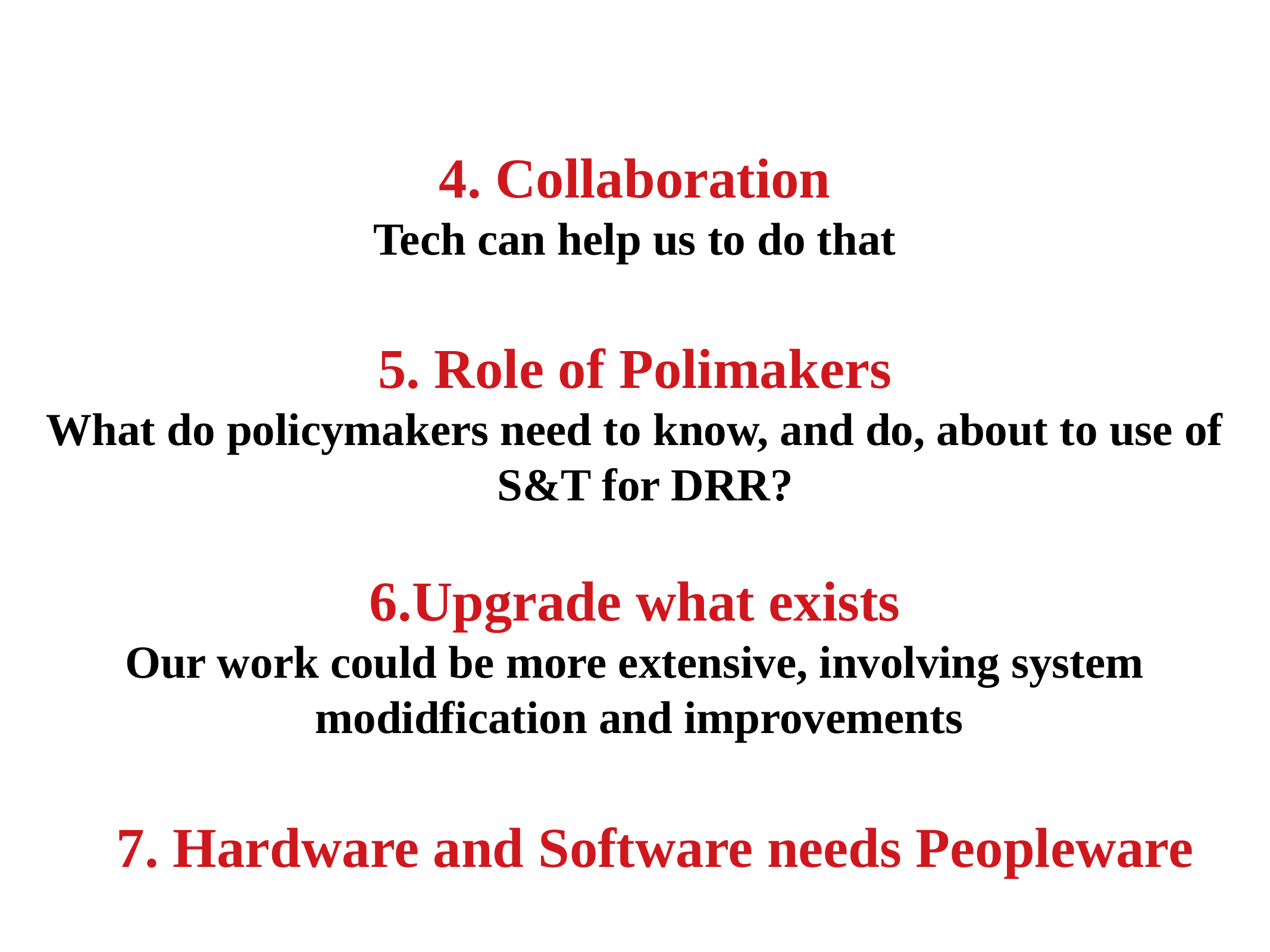

4. Collaboration
Tech can help us to do that

5. Role of Polimakers
What do policymakers need to know, and do, about to use of S&T for DRR?

6.Upgrade what exists
Our work could be more extensive, involving system modidfication and improvements

7. Hardware and Software needs Peopleware